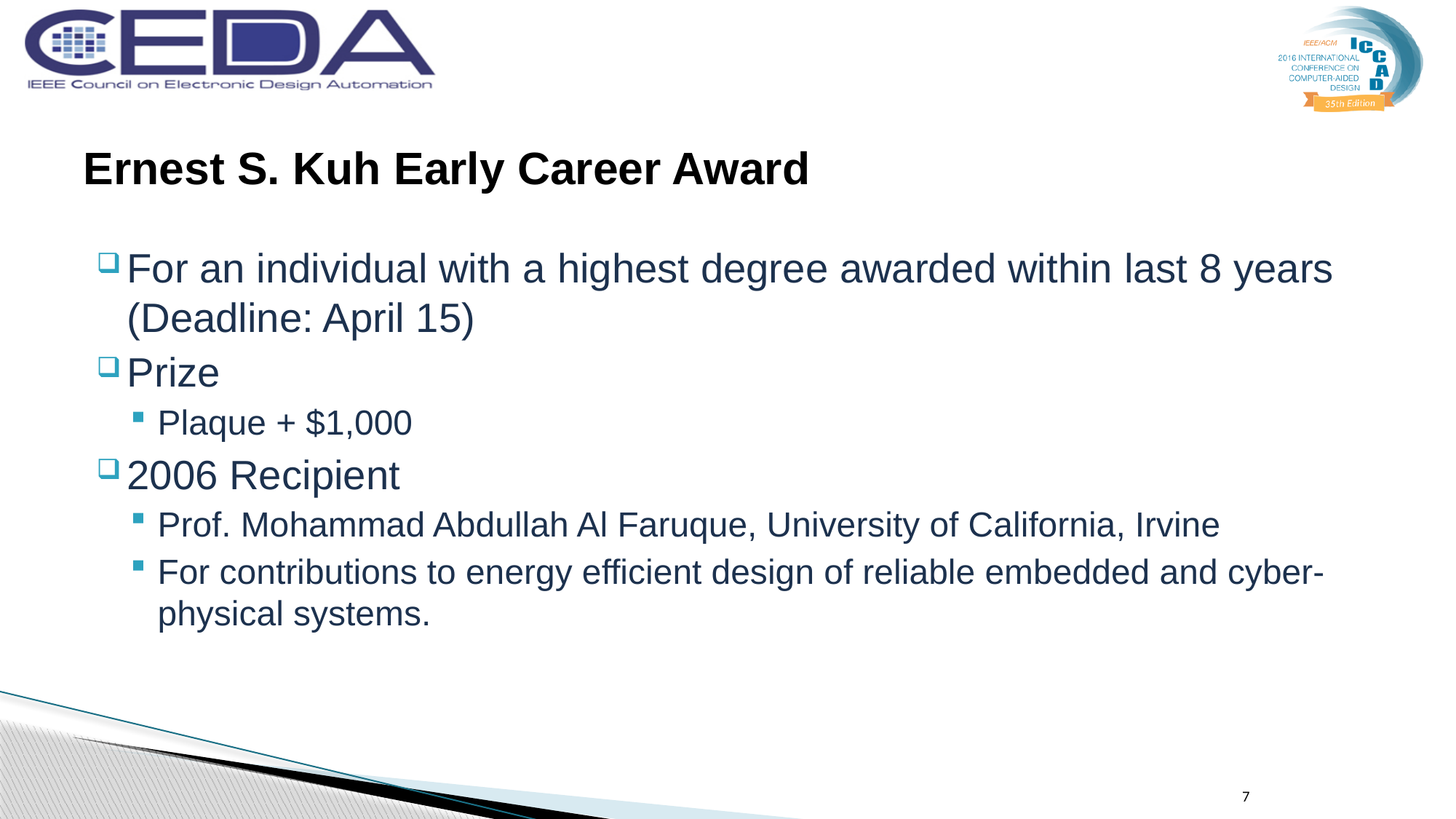

# Ernest S. Kuh Early Career Award
For an individual with a highest degree awarded within last 8 years (Deadline: April 15)
Prize
Plaque + $1,000
2006 Recipient
Prof. Mohammad Abdullah Al Faruque, University of California, Irvine
For contributions to energy efficient design of reliable embedded and cyber-physical systems.

7